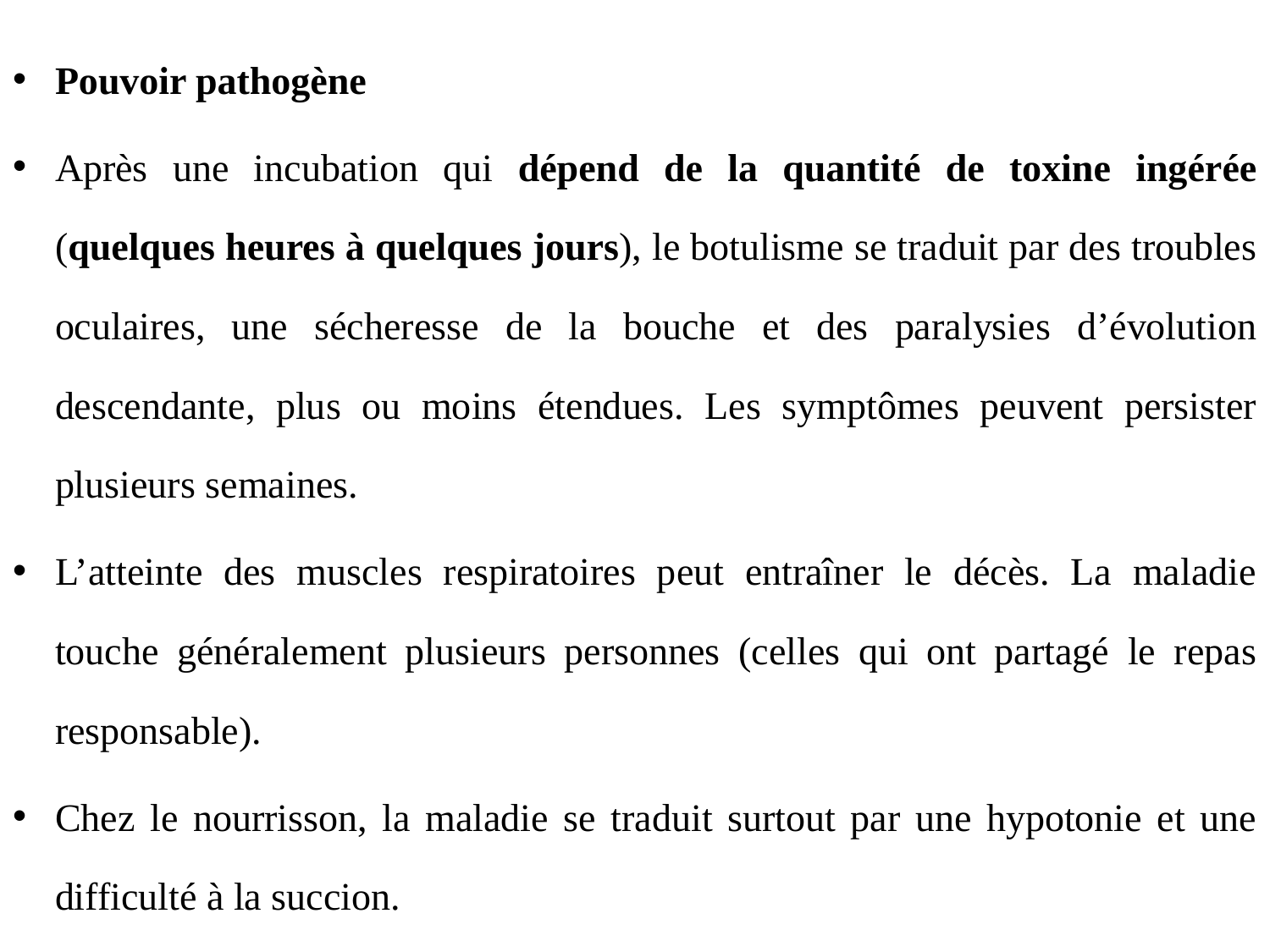

Pouvoir pathogène
Après une incubation qui dépend de la quantité de toxine ingérée (quelques heures à quelques jours), le botulisme se traduit par des troubles oculaires, une sécheresse de la bouche et des paralysies d’évolution descendante, plus ou moins étendues. Les symptômes peuvent persister plusieurs semaines.
L’atteinte des muscles respiratoires peut entraîner le décès. La maladie touche généralement plusieurs personnes (celles qui ont partagé le repas responsable).
Chez le nourrisson, la maladie se traduit surtout par une hypotonie et une difficulté à la succion.